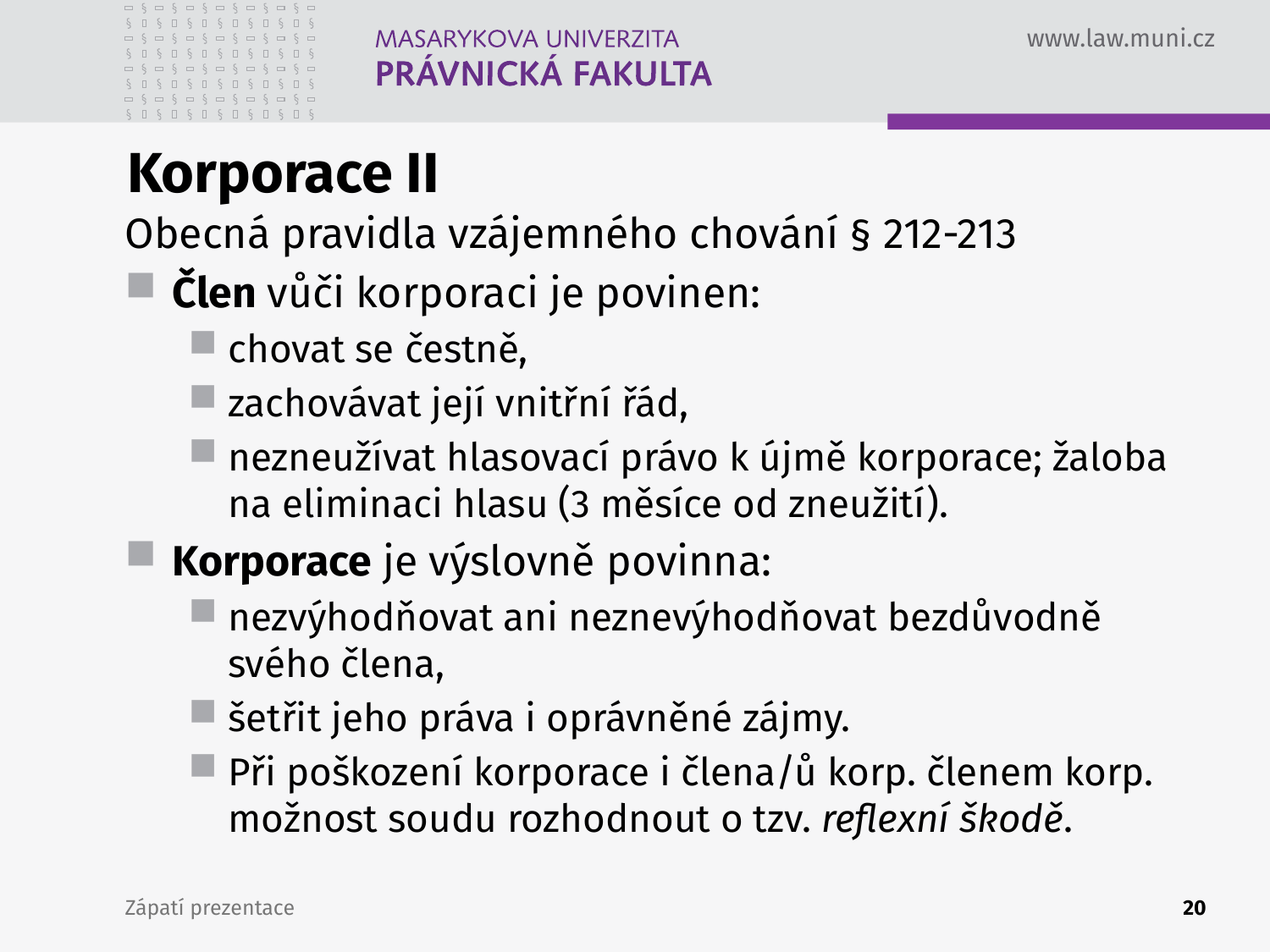

# Korporace II
Obecná pravidla vzájemného chování § 212-213
Člen vůči korporaci je povinen:
chovat se čestně,
zachovávat její vnitřní řád,
nezneužívat hlasovací právo k újmě korporace; žaloba na eliminaci hlasu (3 měsíce od zneužití).
Korporace je výslovně povinna:
nezvýhodňovat ani neznevýhodňovat bezdůvodně svého člena,
šetřit jeho práva i oprávněné zájmy.
Při poškození korporace i člena/ů korp. členem korp. možnost soudu rozhodnout o tzv. reflexní škodě.

Zápatí prezentace
20